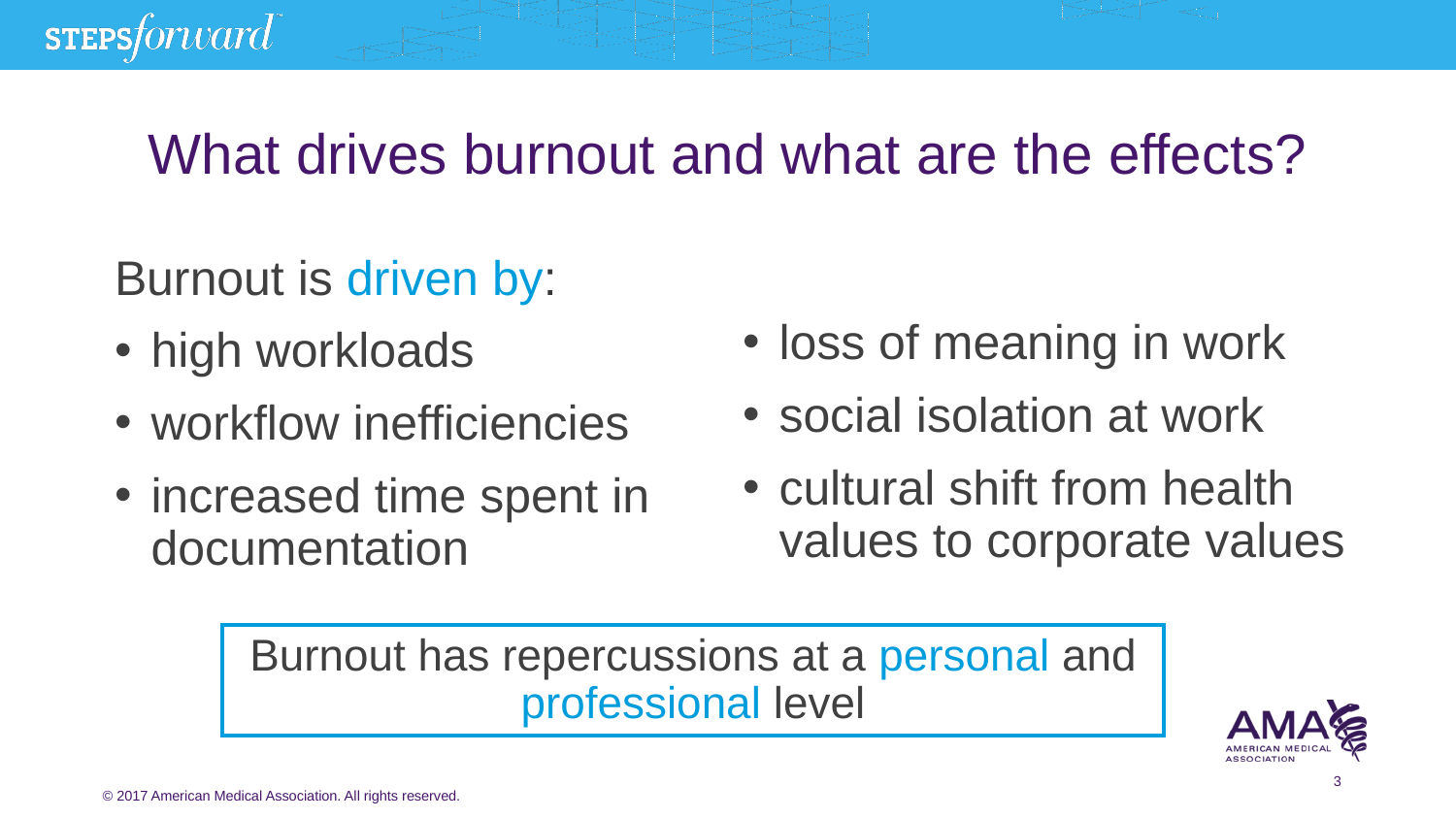

# What drives burnout and what are the effects?
Burnout is driven by:
high workloads
workflow inefficiencies
increased time spent in documentation

loss of meaning in work
social isolation at work
cultural shift from health values to corporate values

Burnout has repercussions at a personal and professional level
3